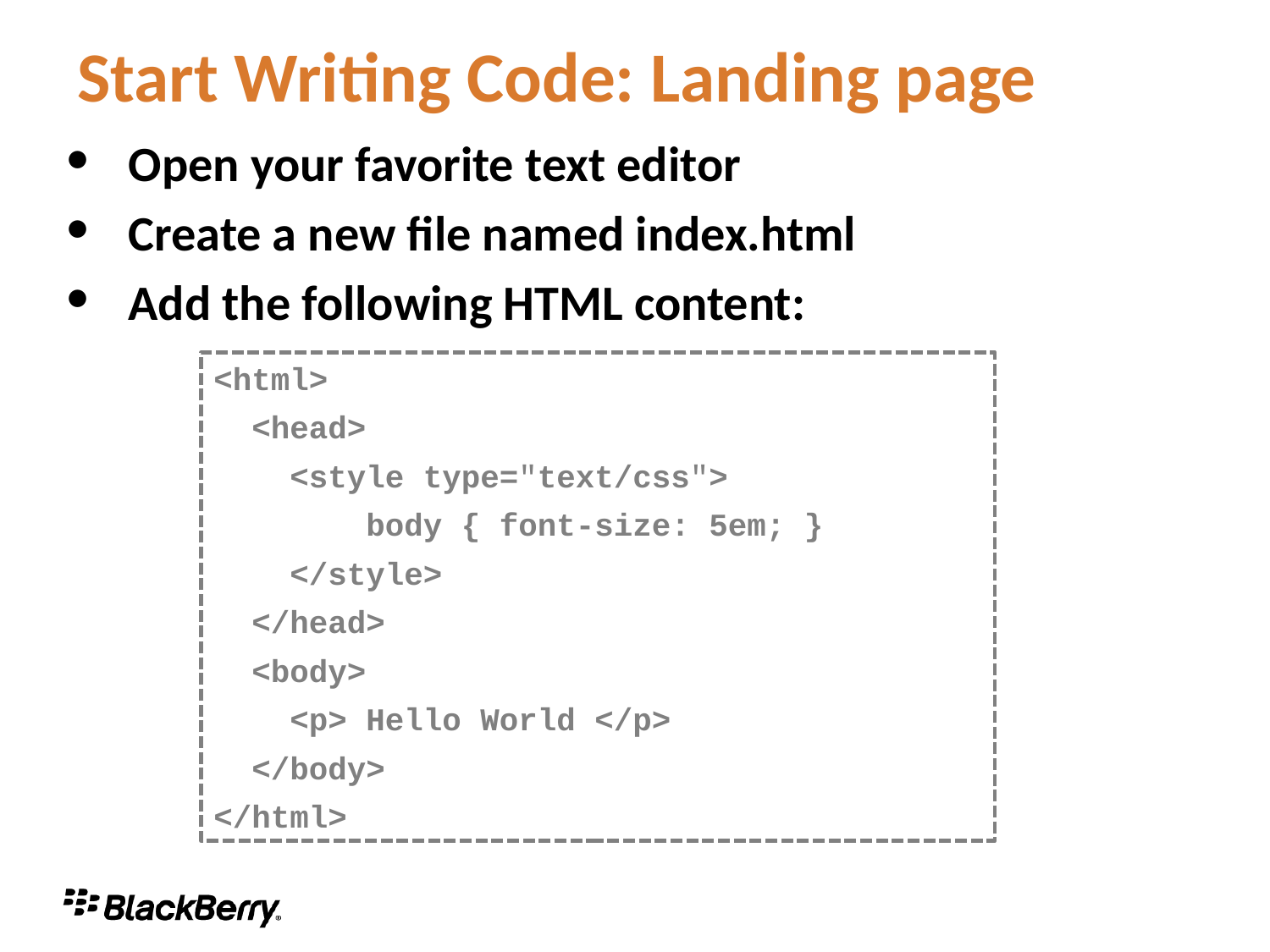

Start Writing Code: Landing page
Open your favorite text editor
Create a new file named index.html
Add the following HTML content:
<html>
  <head>
    <style type="text/css">
        body { font-size: 5em; }
    </style>
  </head>
  <body>
    <p> Hello World </p>
  </body>
</html>